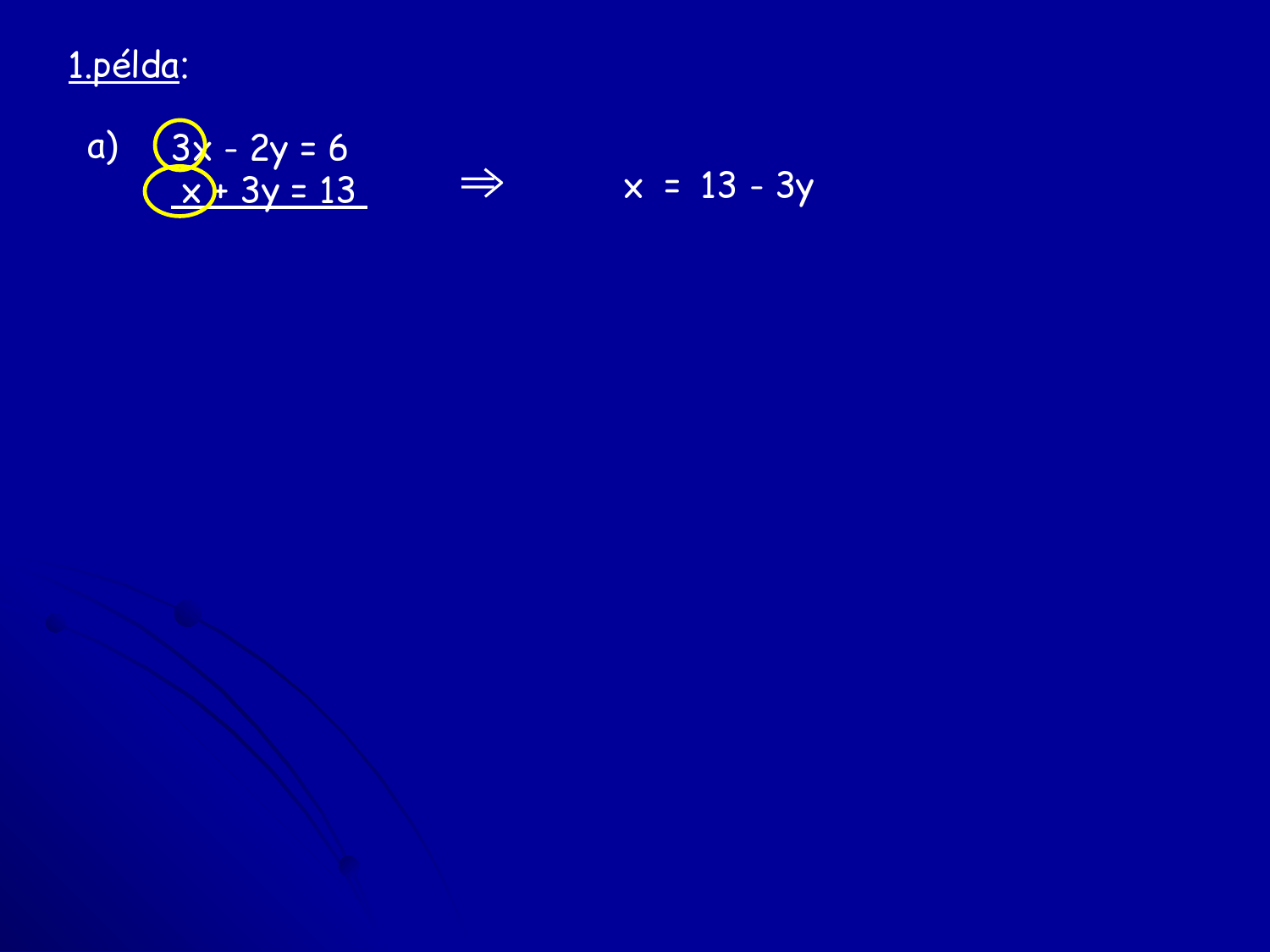

1.példa:
a)
3x - 2y = 6
 x + 3y = 13

x
=
13
- 3y